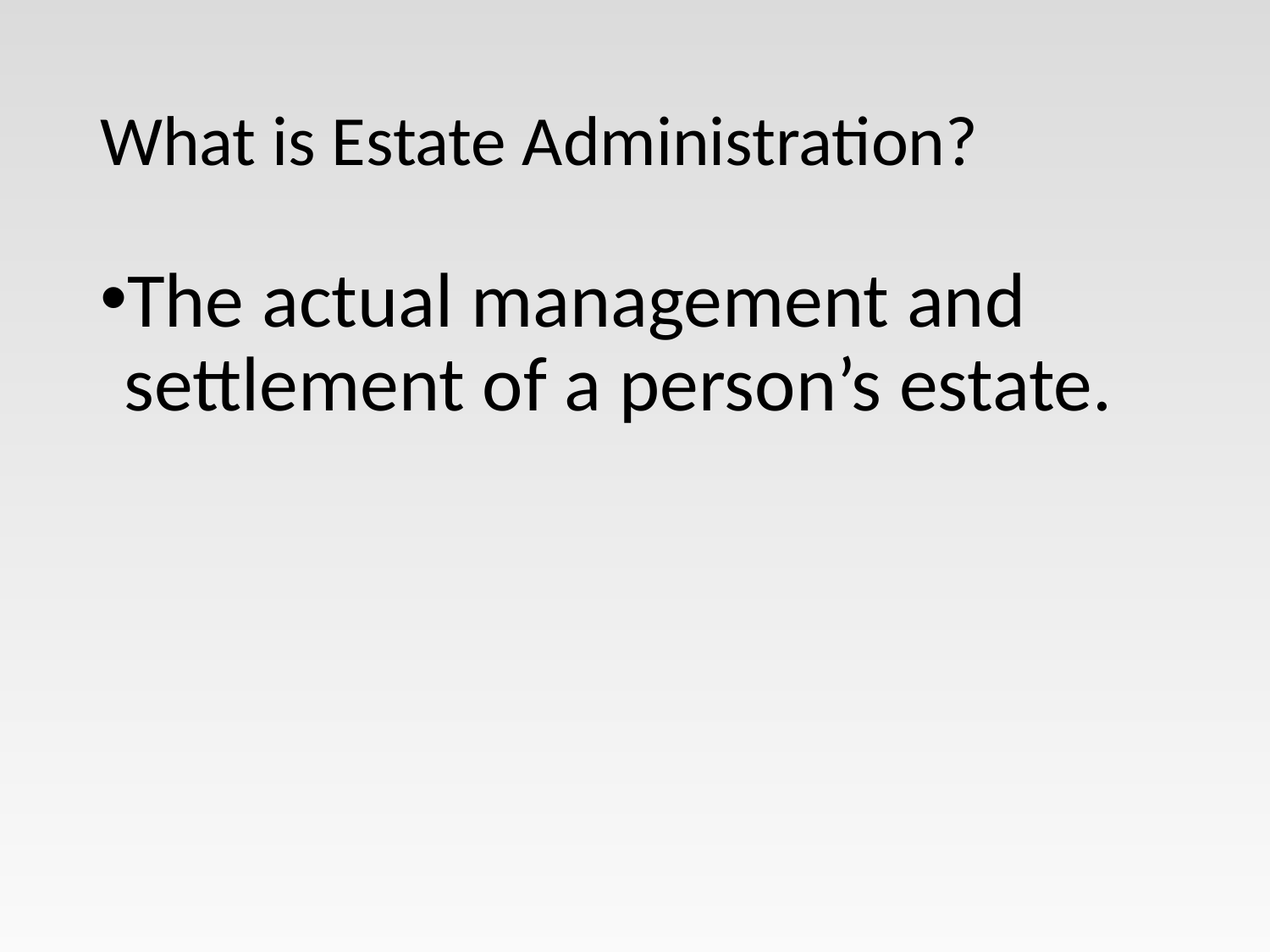

# What is Estate Administration?
The actual management and settlement of a person’s estate.